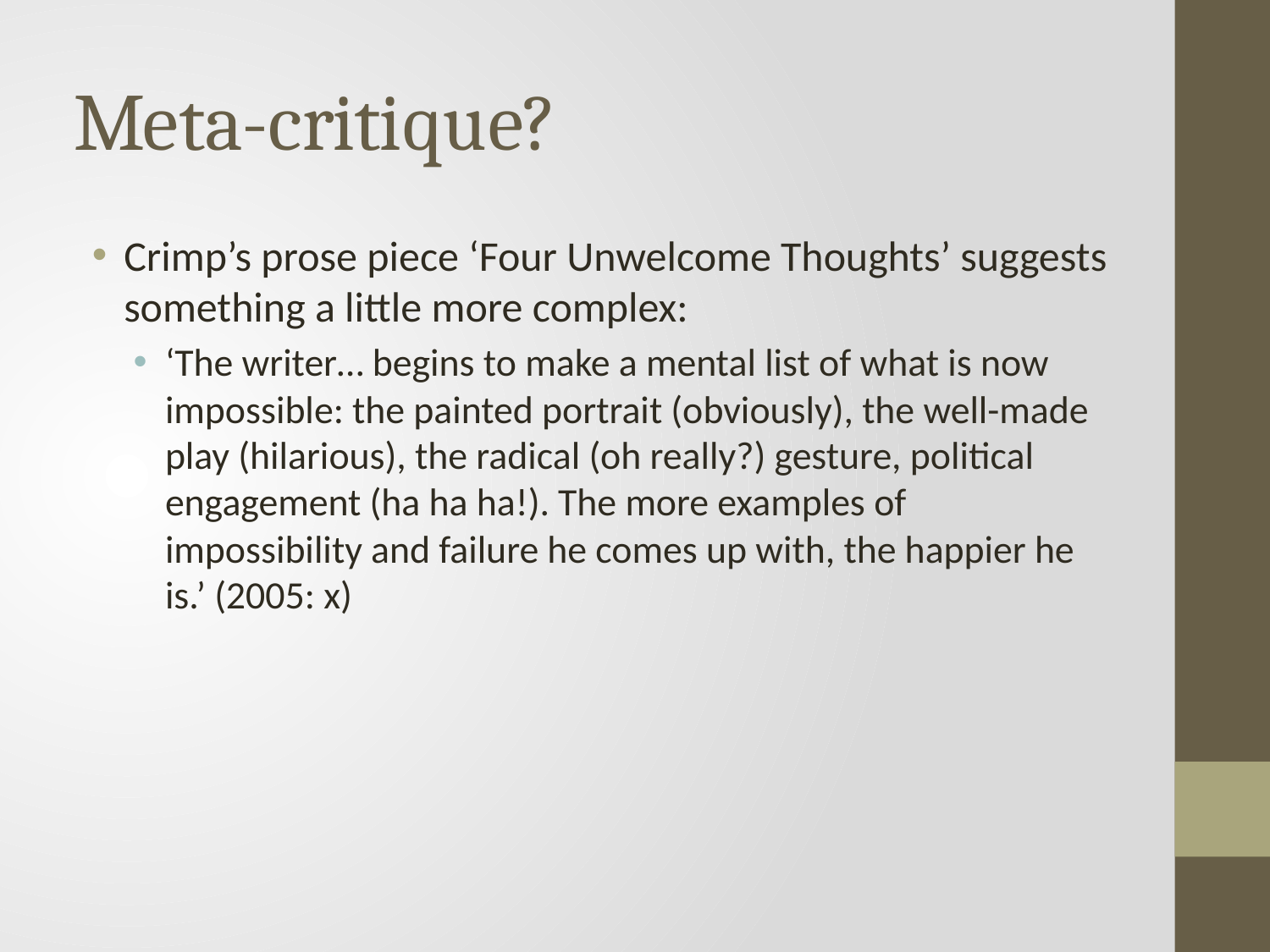

# Meta-critique?
Crimp’s prose piece ‘Four Unwelcome Thoughts’ suggests something a little more complex:
‘The writer… begins to make a mental list of what is now impossible: the painted portrait (obviously), the well-made play (hilarious), the radical (oh really?) gesture, political engagement (ha ha ha!). The more examples of impossibility and failure he comes up with, the happier he is.’ (2005: x)